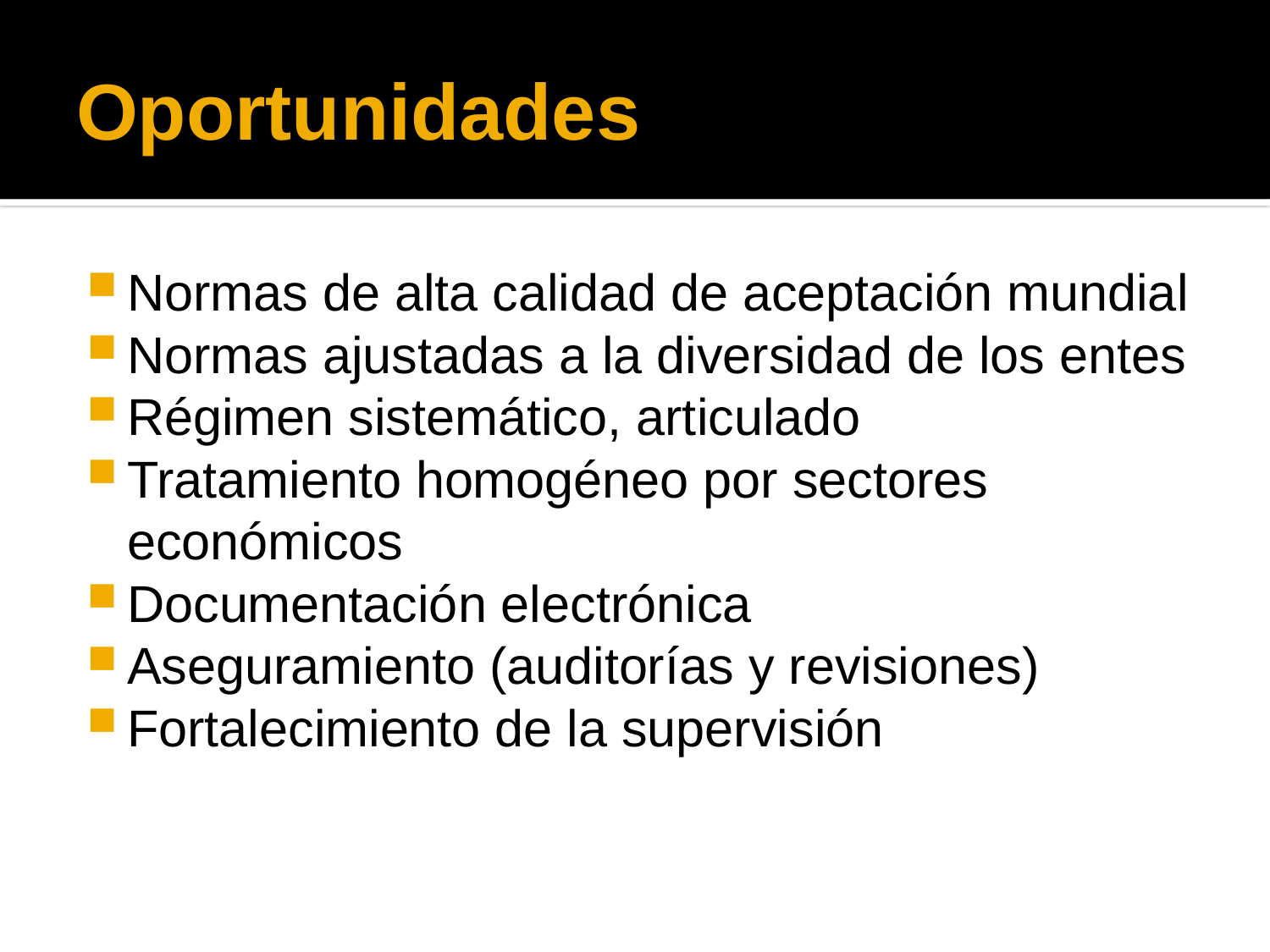

# Oportunidades
Normas de alta calidad de aceptación mundial
Normas ajustadas a la diversidad de los entes
Régimen sistemático, articulado
Tratamiento homogéneo por sectores económicos
Documentación electrónica
Aseguramiento (auditorías y revisiones)
Fortalecimiento de la supervisión